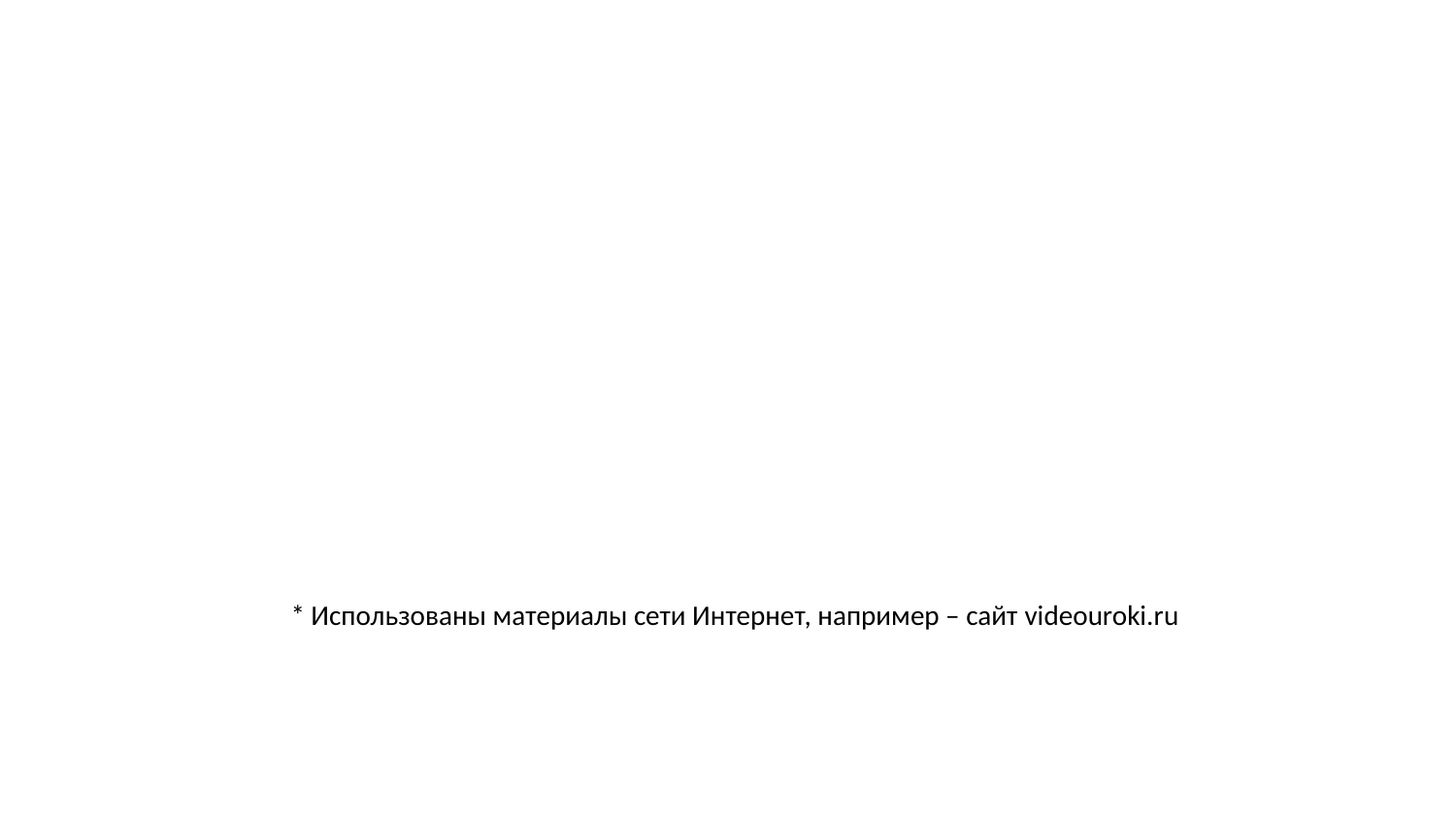

# * Использованы материалы сети Интернет, например – сайт videouroki.ru